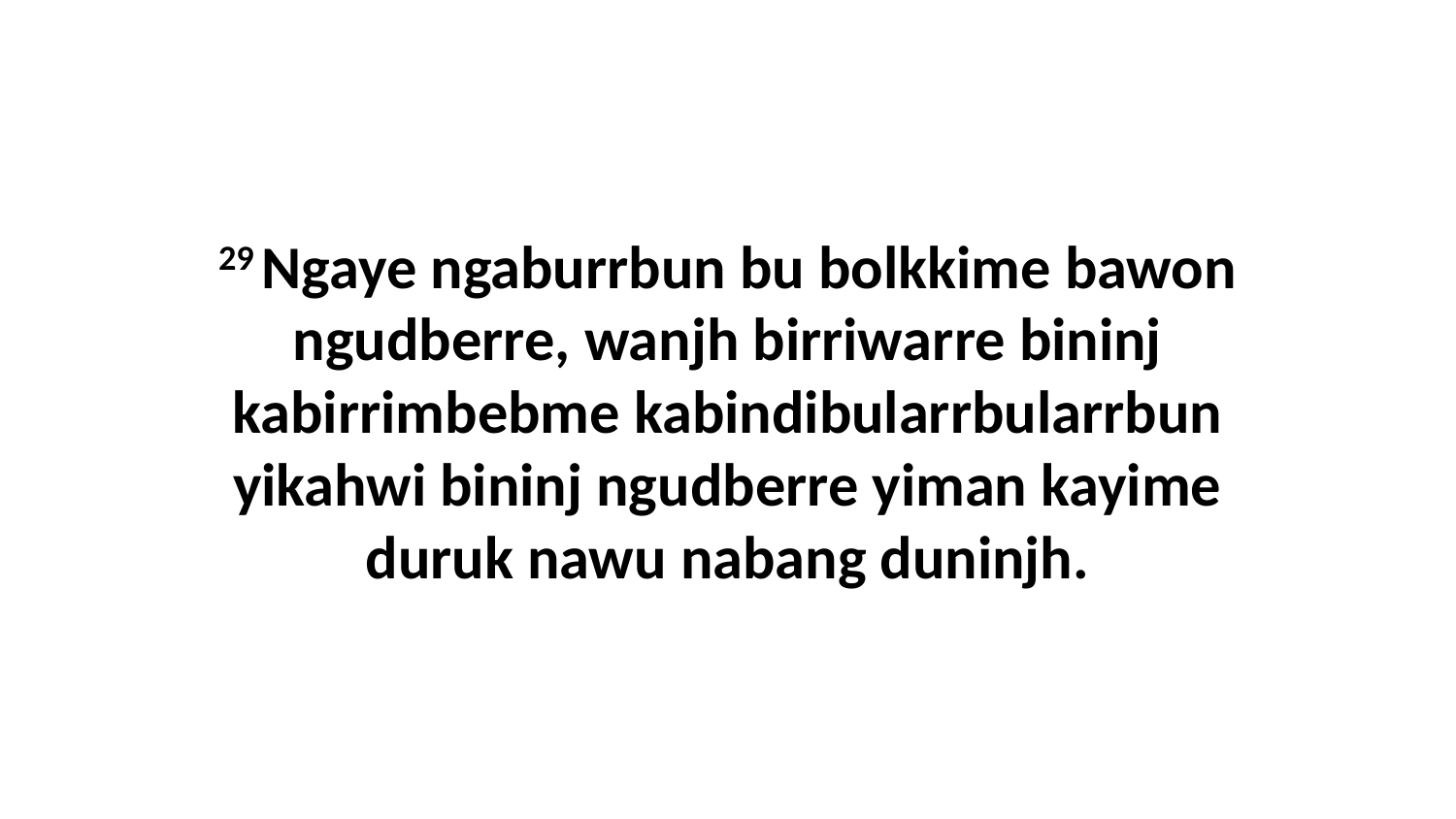

29 Ngaye ngaburrbun bu bolkkime bawon ngudberre, wanjh birriwarre bininj kabirrimbebme kabindibularrbularrbun yikahwi bininj ngudberre yiman kayime duruk nawu nabang duninjh.